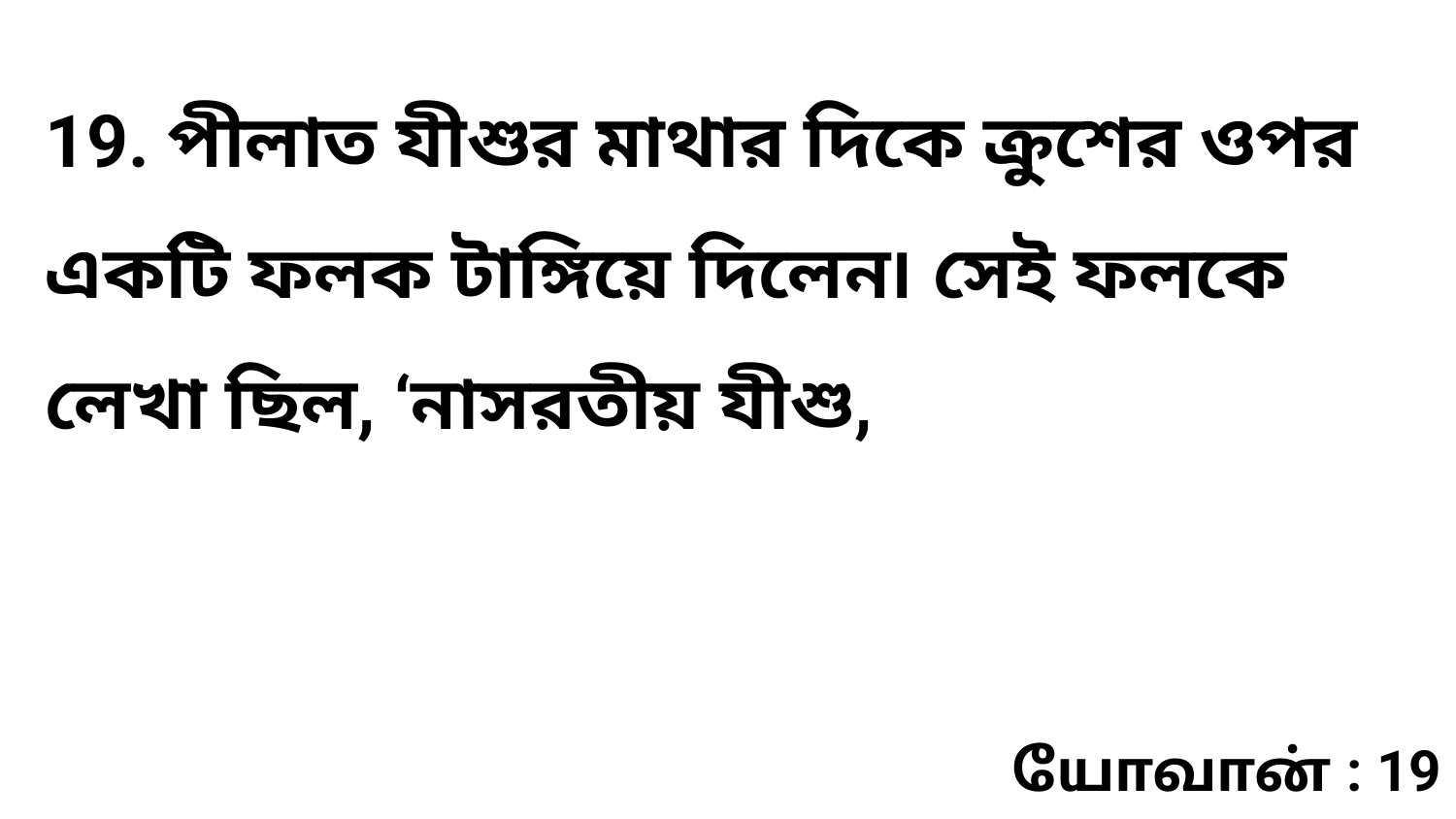

19. পীলাত যীশুর মাথার দিকে ক্রুশের ওপর একটি ফলক টাঙ্গিয়ে দিলেন৷ সেই ফলকে লেখা ছিল, ‘নাসরতীয় যীশু,
யோவான் : 19